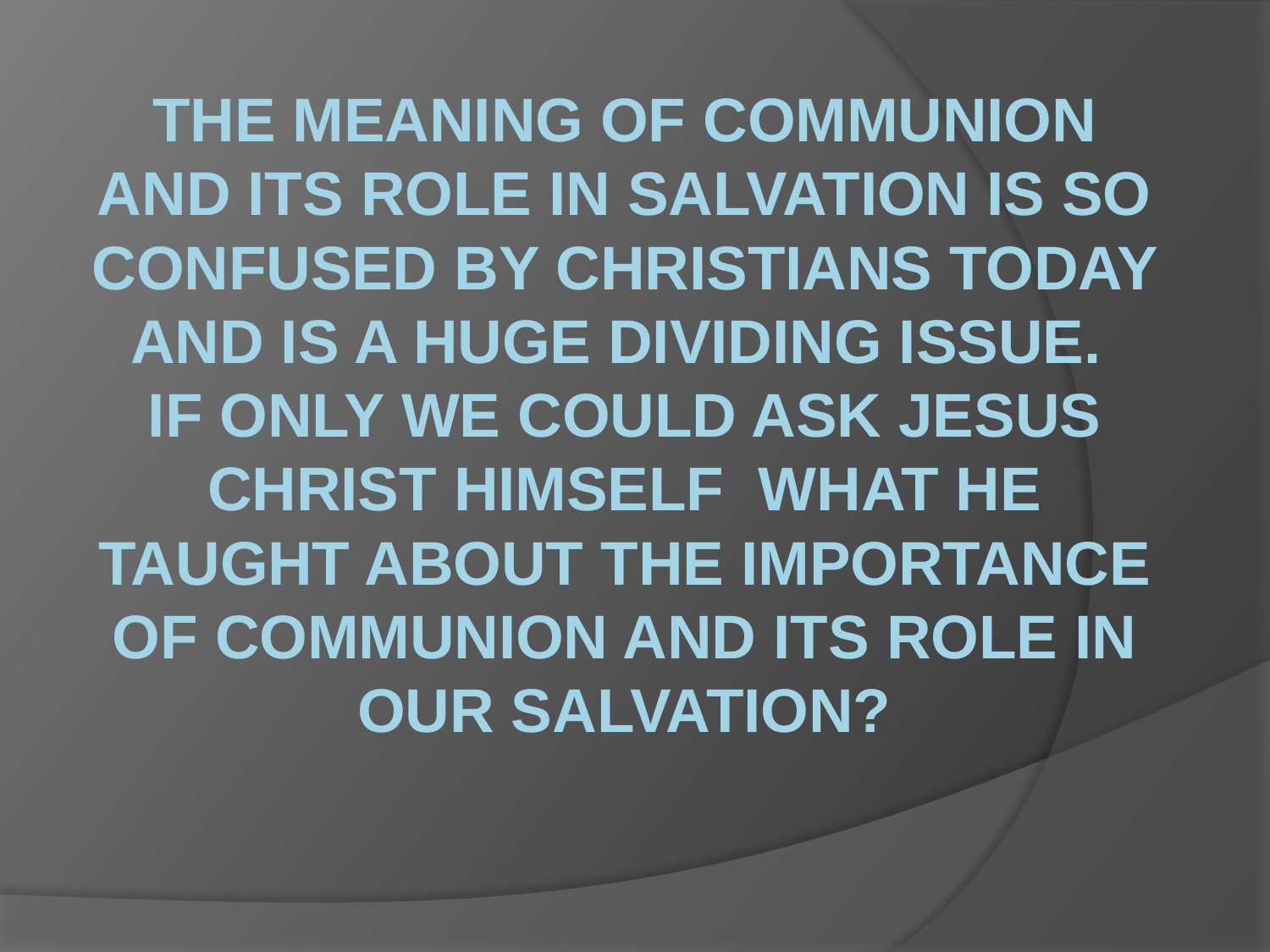

# The meaning of Communion and its role in salvation is so confused by Christians today and is a huge dividing issue. If only we could ask Jesus Christ Himself  what He taught about the importance of Communion and its role in our Salvation?